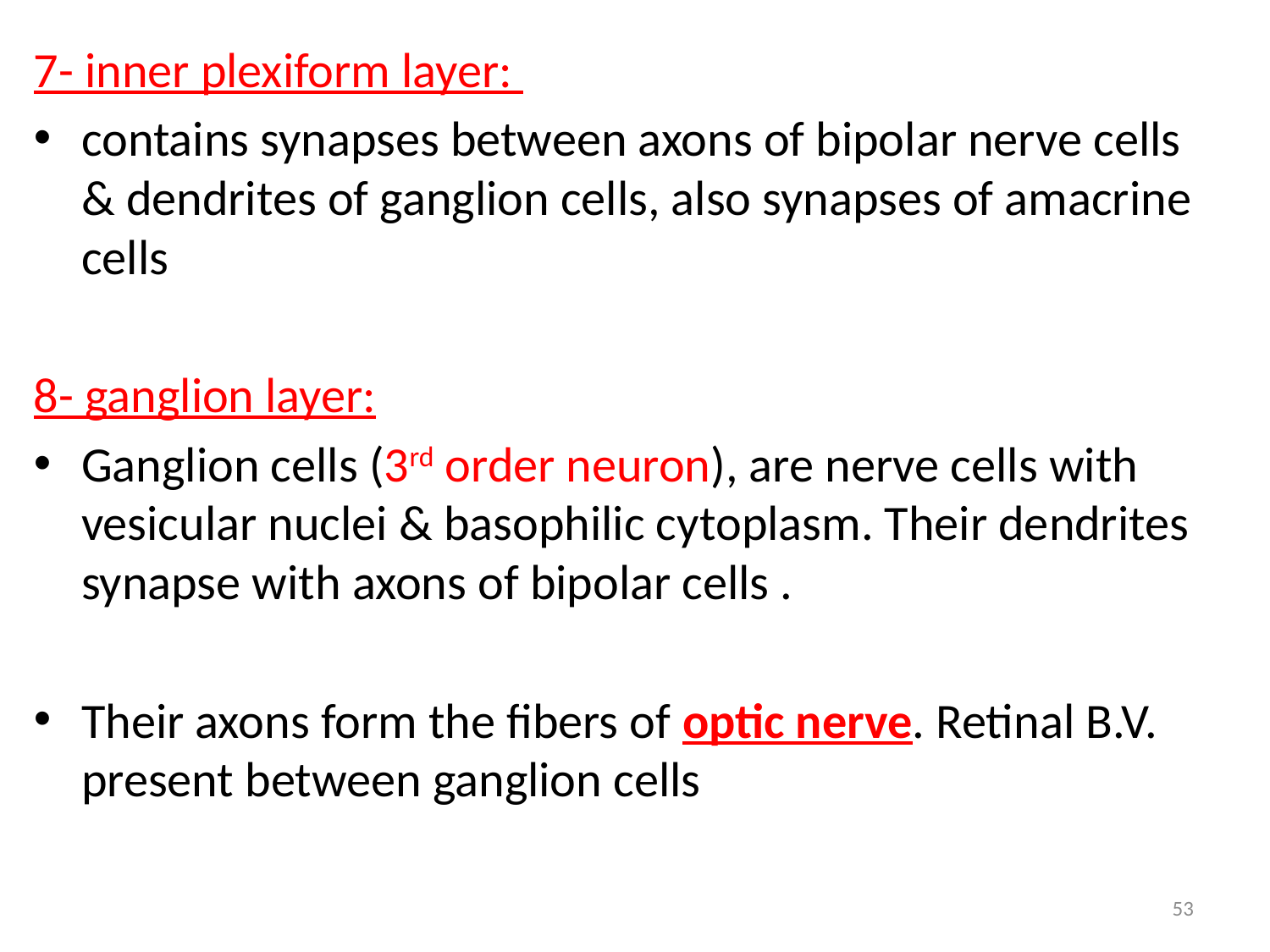

7- inner plexiform layer:
contains synapses between axons of bipolar nerve cells & dendrites of ganglion cells, also synapses of amacrine cells

8- ganglion layer:
Ganglion cells (3rd order neuron), are nerve cells with vesicular nuclei & basophilic cytoplasm. Their dendrites synapse with axons of bipolar cells .

Their axons form the fibers of optic nerve. Retinal B.V. present between ganglion cells
53